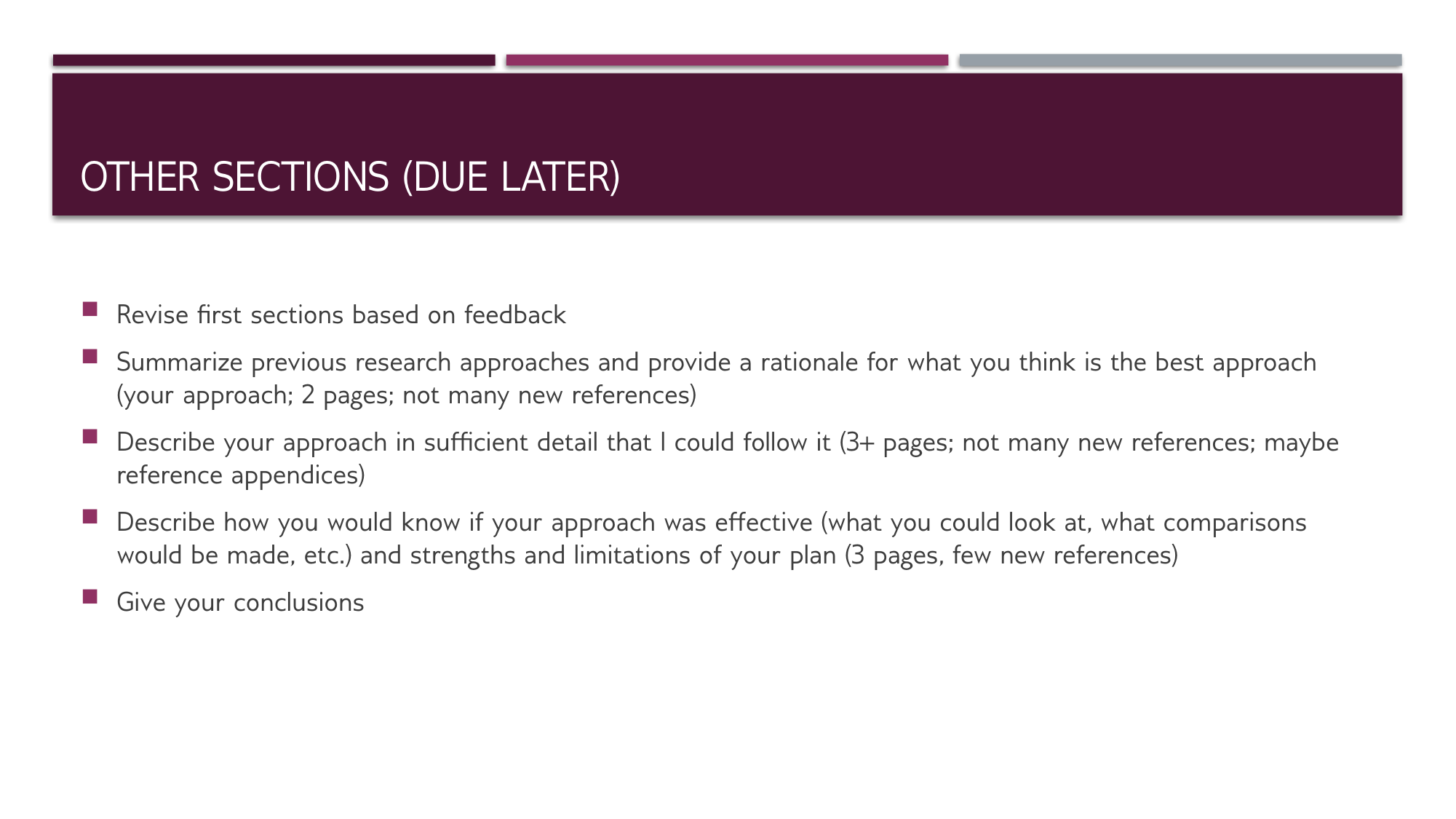

# Other sections (due later)
Revise first sections based on feedback
Summarize previous research approaches and provide a rationale for what you think is the best approach (your approach; 2 pages; not many new references)
Describe your approach in sufficient detail that I could follow it (3+ pages; not many new references; maybe reference appendices)
Describe how you would know if your approach was effective (what you could look at, what comparisons would be made, etc.) and strengths and limitations of your plan (3 pages, few new references)
Give your conclusions